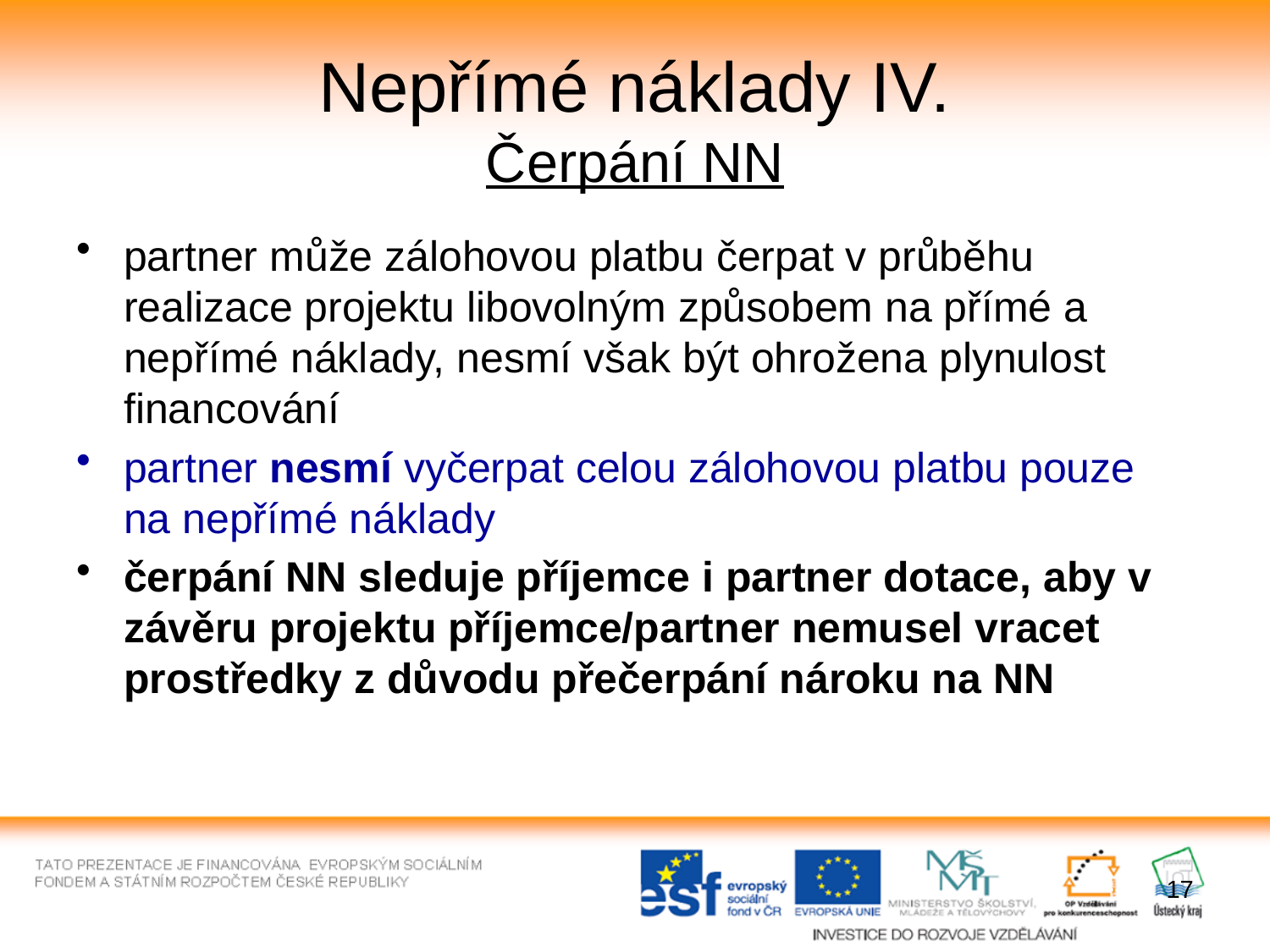

# Nepřímé náklady IV. Čerpání NN
partner může zálohovou platbu čerpat v průběhu realizace projektu libovolným způsobem na přímé a nepřímé náklady, nesmí však být ohrožena plynulost financování
partner nesmí vyčerpat celou zálohovou platbu pouze na nepřímé náklady
čerpání NN sleduje příjemce i partner dotace, aby v závěru projektu příjemce/partner nemusel vracet prostředky z důvodu přečerpání nároku na NN
17